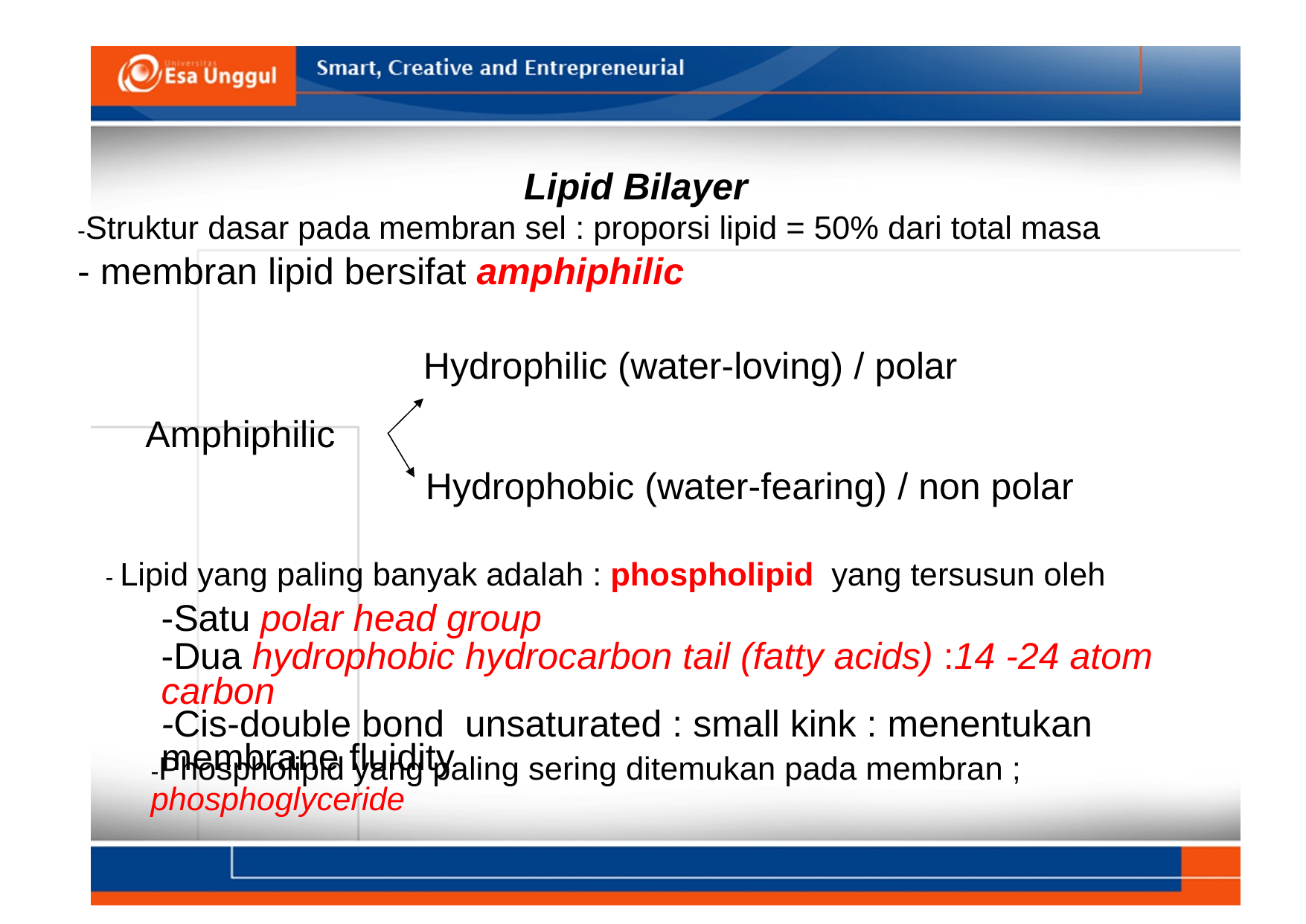

Lipid Bilayer
-Struktur dasar pada membran sel : proporsi lipid = 50% dari total masa
- membran lipid bersifat amphiphilic
Hydrophilic (water-loving) / polar

Amphiphilic

Hydrophobic (water-fearing) / non polar
- Lipid yang paling banyak adalah : phospholipid  yang tersusun oleh
-Satu polar head group
-Dua hydrophobic hydrocarbon tail (fatty acids) :14 -24 atom carbon
-Cis-double bond  unsaturated : small kink : menentukan membrane fluidity
-Phospholipid yang paling sering ditemukan pada membran ;  phosphoglyceride